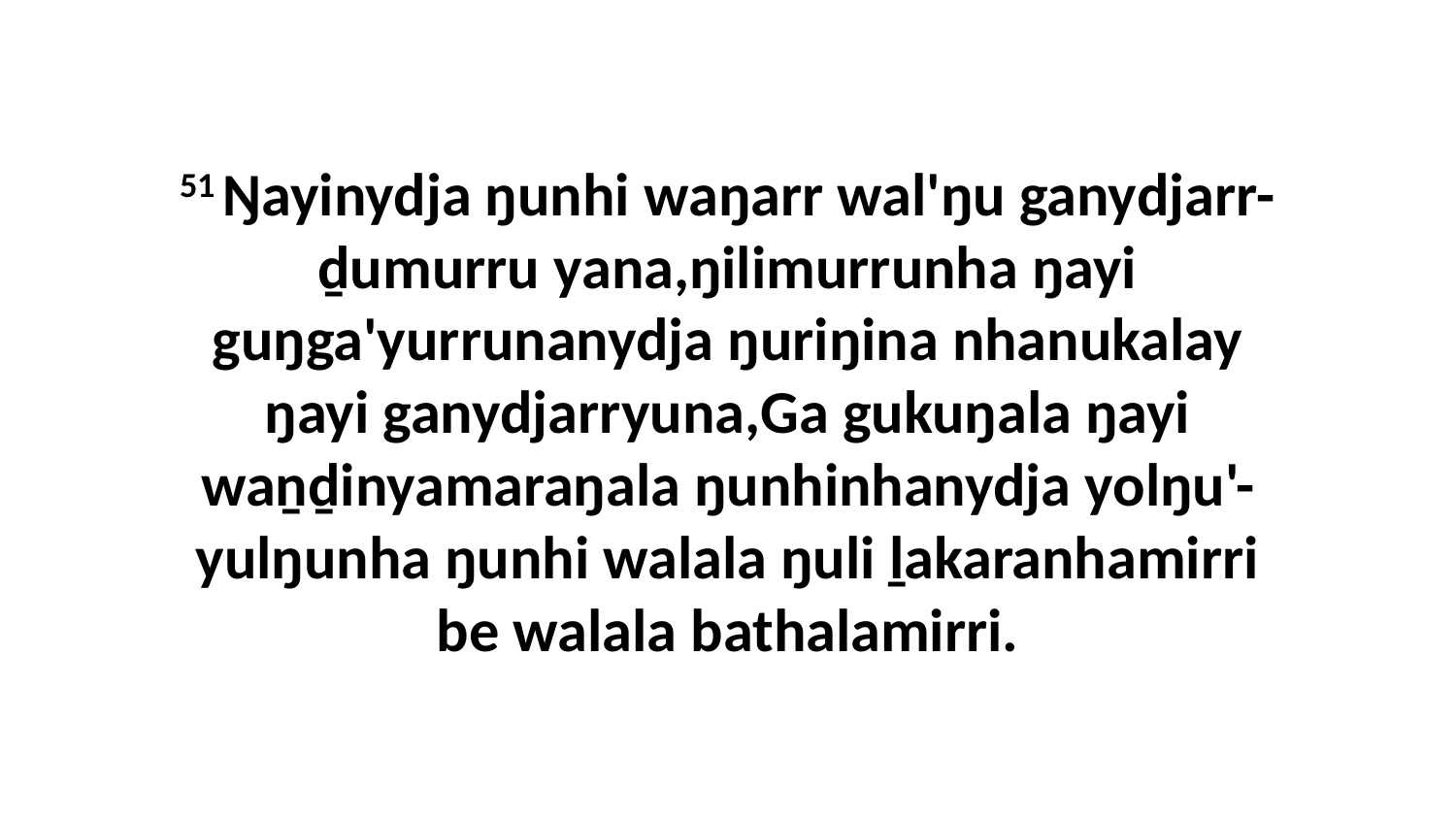

51 Ŋayinydja ŋunhi waŋarr wal'ŋu ganydjarr-ḏumurru yana,ŋilimurrunha ŋayi guŋga'yurrunanydja ŋuriŋina nhanukalay ŋayi ganydjarryuna,Ga gukuŋala ŋayi waṉḏinyamaraŋala ŋunhinhanydja yolŋu'-yulŋunha ŋunhi walala ŋuli ḻakaranhamirri be walala bathalamirri.